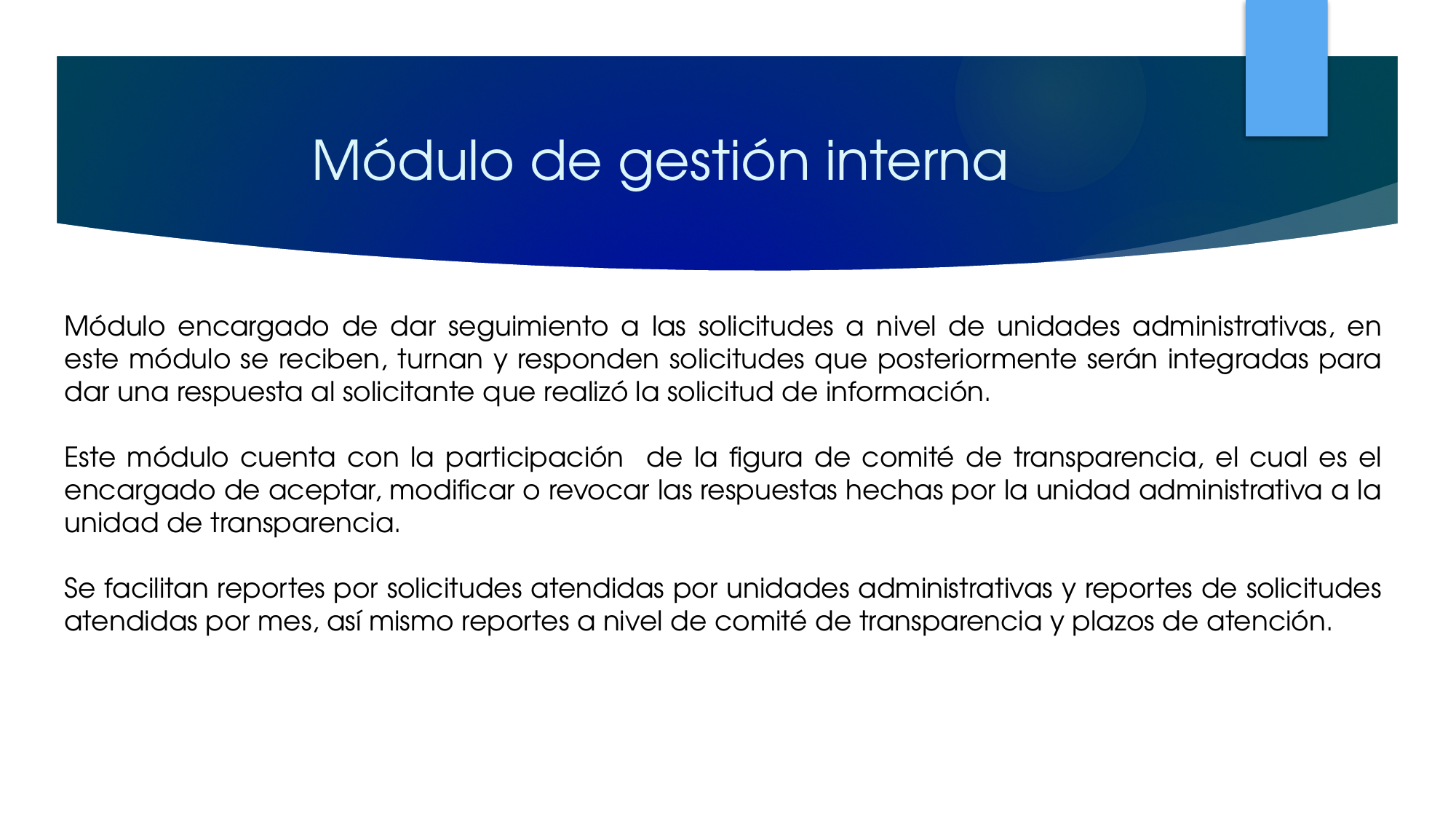

# Módulo de gestión interna
Módulo encargado de dar seguimiento a las solicitudes a nivel de unidades administrativas, en este módulo se reciben, turnan y responden solicitudes que posteriormente serán integradas para dar una respuesta al solicitante que realizó la solicitud de información.

Este módulo cuenta con la participación  de la figura de comité de transparencia, el cual es el encargado de aceptar, modificar o revocar las respuestas hechas por la unidad administrativa a la unidad de transparencia.

Se facilitan reportes por solicitudes atendidas por unidades administrativas y reportes de solicitudes atendidas por mes, así mismo reportes a nivel de comité de transparencia y plazos de atención.